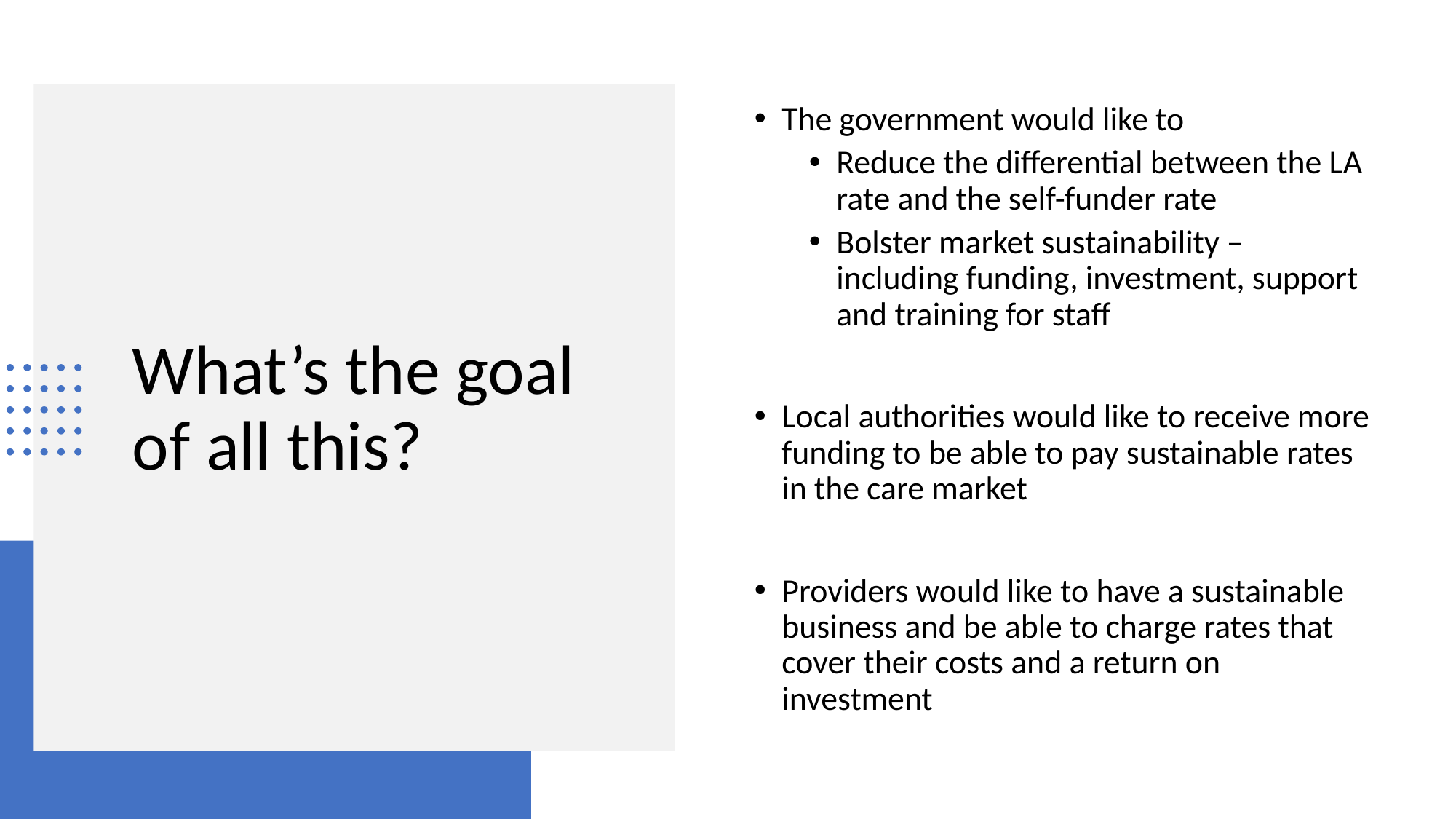

The government would like to
Reduce the differential between the LA rate and the self-funder rate
Bolster market sustainability – including funding, investment, support and training for staff

Local authorities would like to receive more funding to be able to pay sustainable rates in the care market

Providers would like to have a sustainable business and be able to charge rates that cover their costs and a return on investment
# What’s the goal of all this?